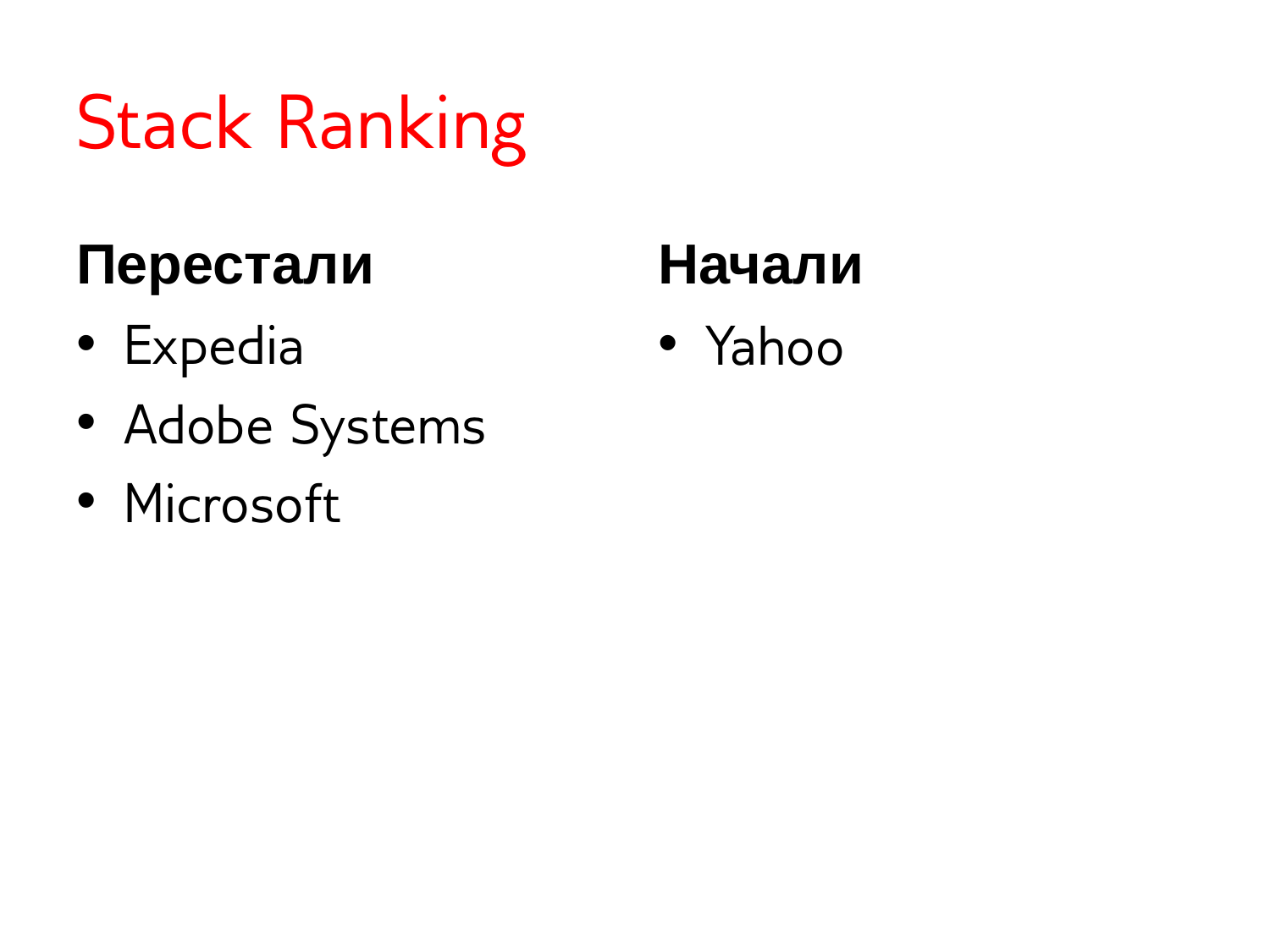

# Stack Ranking
Перестали
Начали
Expedia
Adobe Systems
Microsoft
Yahoo